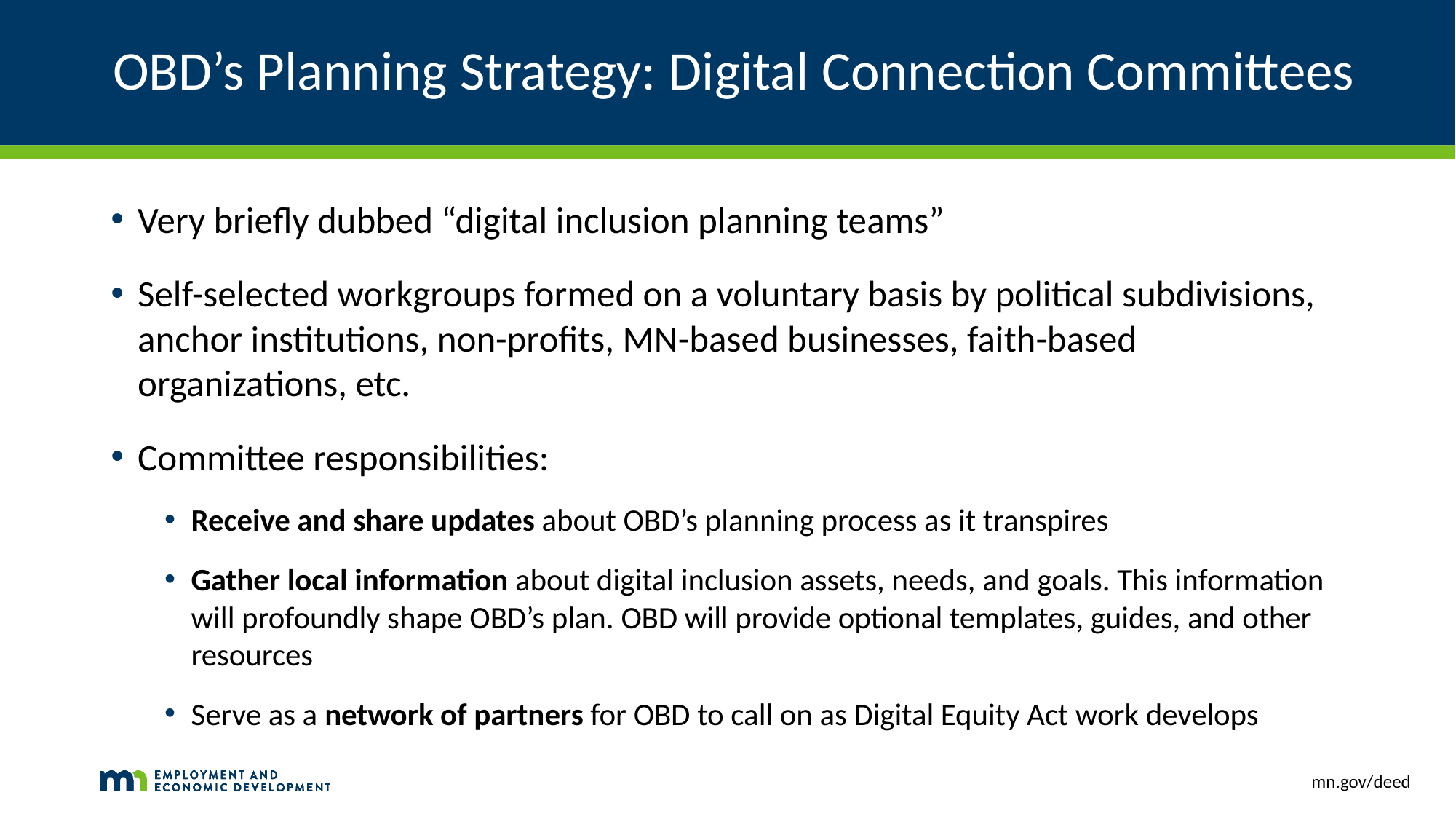

# OBD’s Planning Strategy: Digital Connection Committees
Very briefly dubbed “digital inclusion planning teams”
Self-selected workgroups formed on a voluntary basis by political subdivisions, anchor institutions, non-profits, MN-based businesses, faith-based organizations, etc.
Committee responsibilities:
Receive and share updates about OBD’s planning process as it transpires
Gather local information about digital inclusion assets, needs, and goals. This information will profoundly shape OBD’s plan. OBD will provide optional templates, guides, and other resources
Serve as a network of partners for OBD to call on as Digital Equity Act work develops
mn.gov/deed